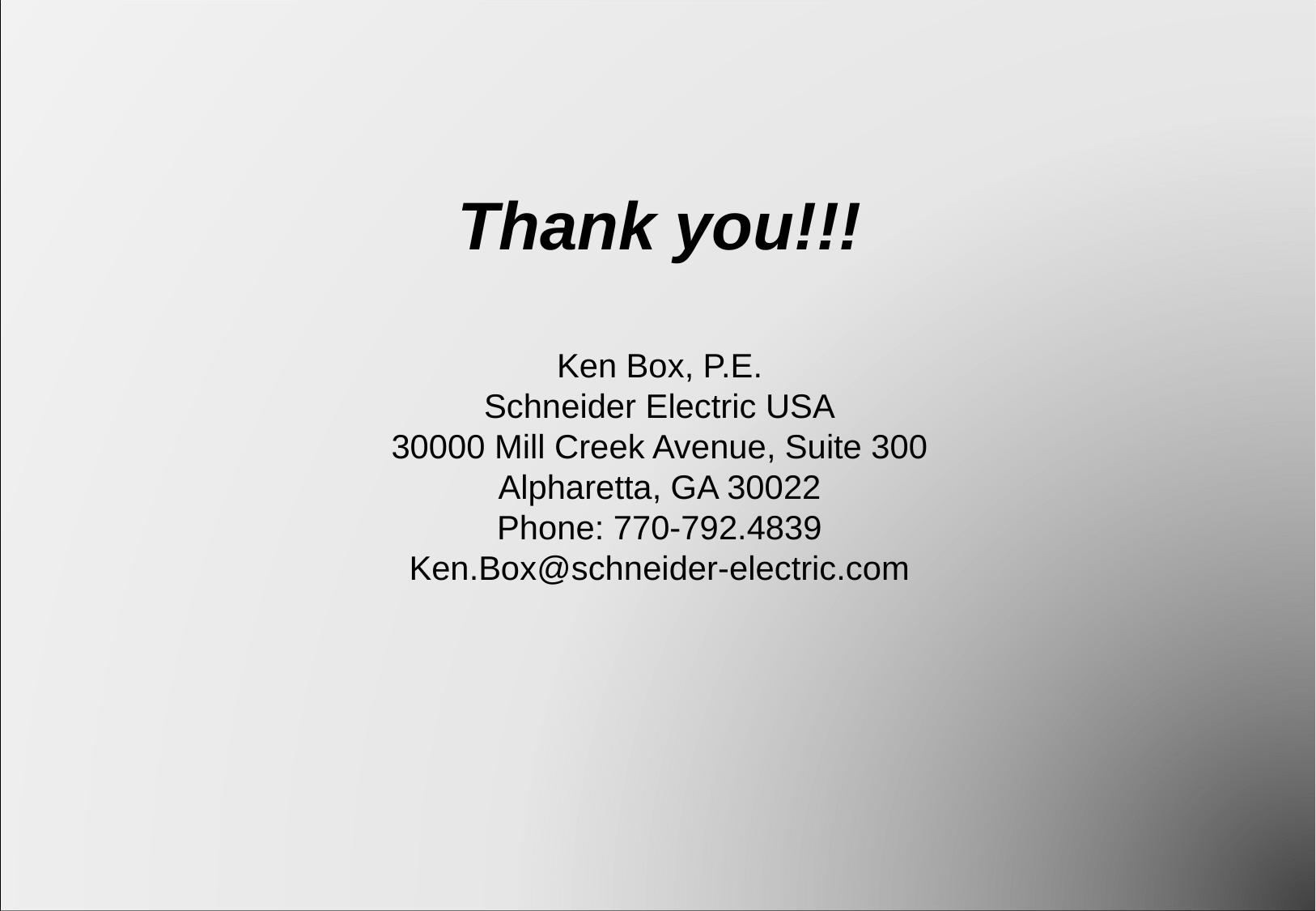

Thank you!!!
Ken Box, P.E.
Schneider Electric USA
30000 Mill Creek Avenue, Suite 300
Alpharetta, GA 30022
Phone: 770-792.4839
Ken.Box@schneider-electric.com